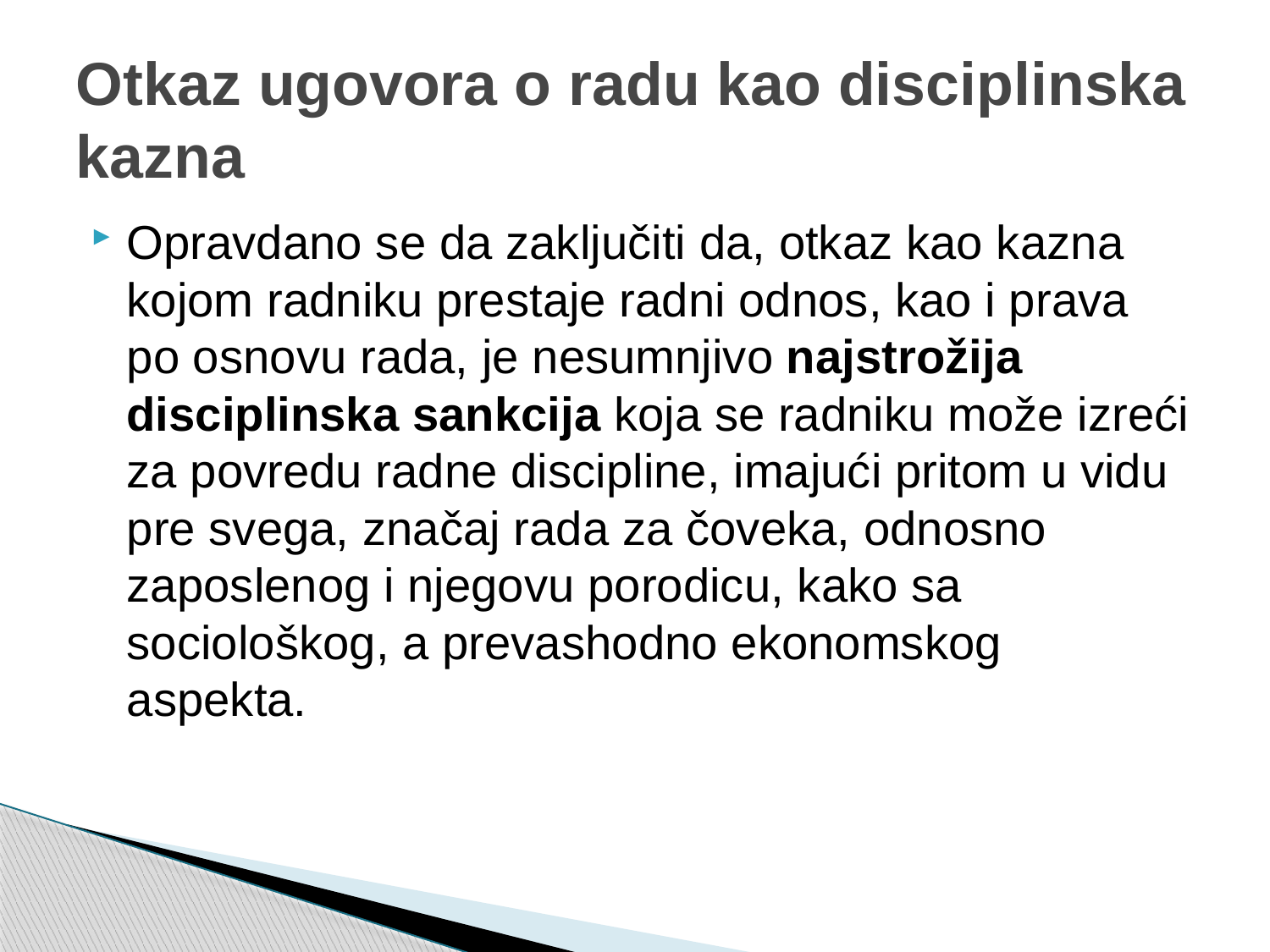

# Otkaz ugovora o radu kao disciplinska kazna
Opravdano se da zaključiti da, otkaz kao kazna kojom radniku prestaje radni odnos, kao i prava po osnovu rada, je nesumnjivo najstrožija disciplinska sankcija koja se radniku može izreći za povredu radne discipline, imajući pritom u vidu pre svega, značaj rada za čoveka, odnosno zaposlenog i njegovu porodicu, kako sa sociološkog, a prevashodno ekonomskog aspekta.